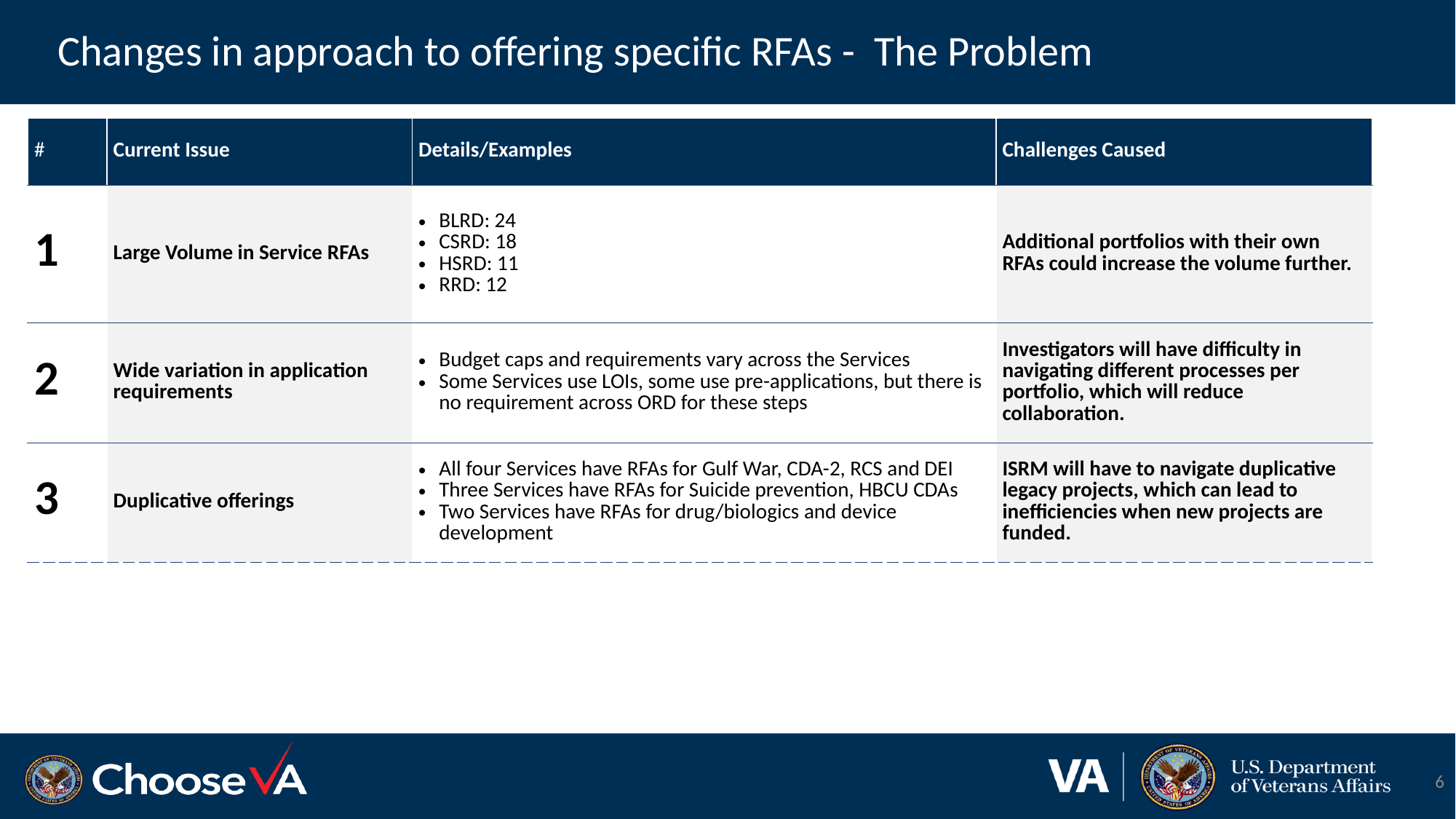

# Changes in approach to offering specific RFAs -  The Problem
| # | Current Issue | Details/Examples | Challenges Caused |
| --- | --- | --- | --- |
| 1 | Large Volume in Service RFAs | BLRD: 24 CSRD: 18 HSRD: 11 RRD: 12 | Additional portfolios with their own RFAs could increase the volume further. |
| 2 | Wide variation in application requirements | Budget caps and requirements vary across the Services Some Services use LOIs, some use pre-applications, but there is no requirement across ORD for these steps | Investigators will have difficulty in navigating different processes per portfolio, which will reduce collaboration. |
| 3 | Duplicative offerings | All four Services have RFAs for Gulf War, CDA-2, RCS and DEI Three Services have RFAs for Suicide prevention, HBCU CDAs Two Services have RFAs for drug/biologics and device development | ISRM will have to navigate duplicative legacy projects, which can lead to inefficiencies when new projects are funded. |
6